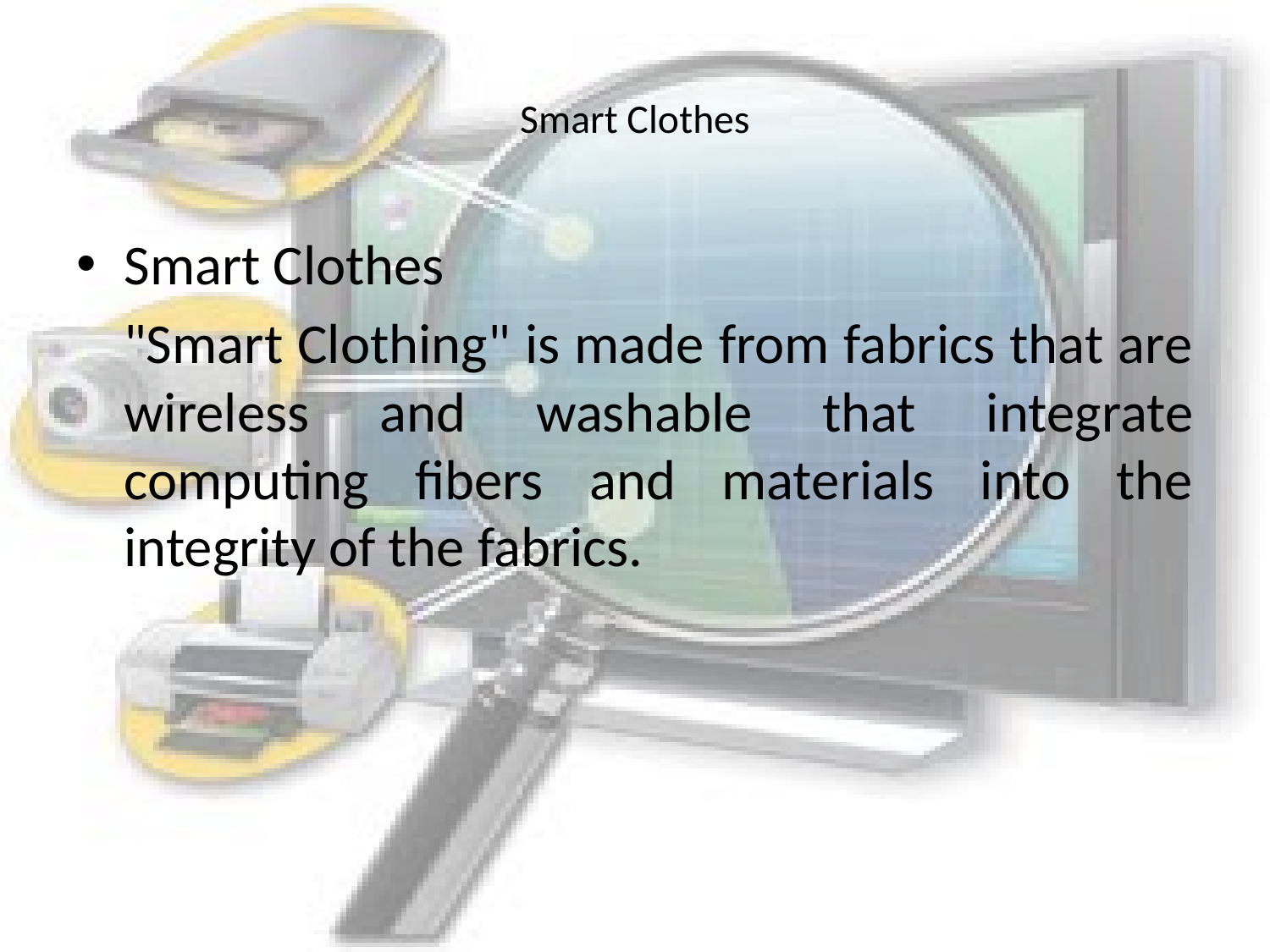

# Smart Clothes
Smart Clothes
	"Smart Clothing" is made from fabrics that are wireless and washable that integrate computing fibers and materials into the integrity of the fabrics.